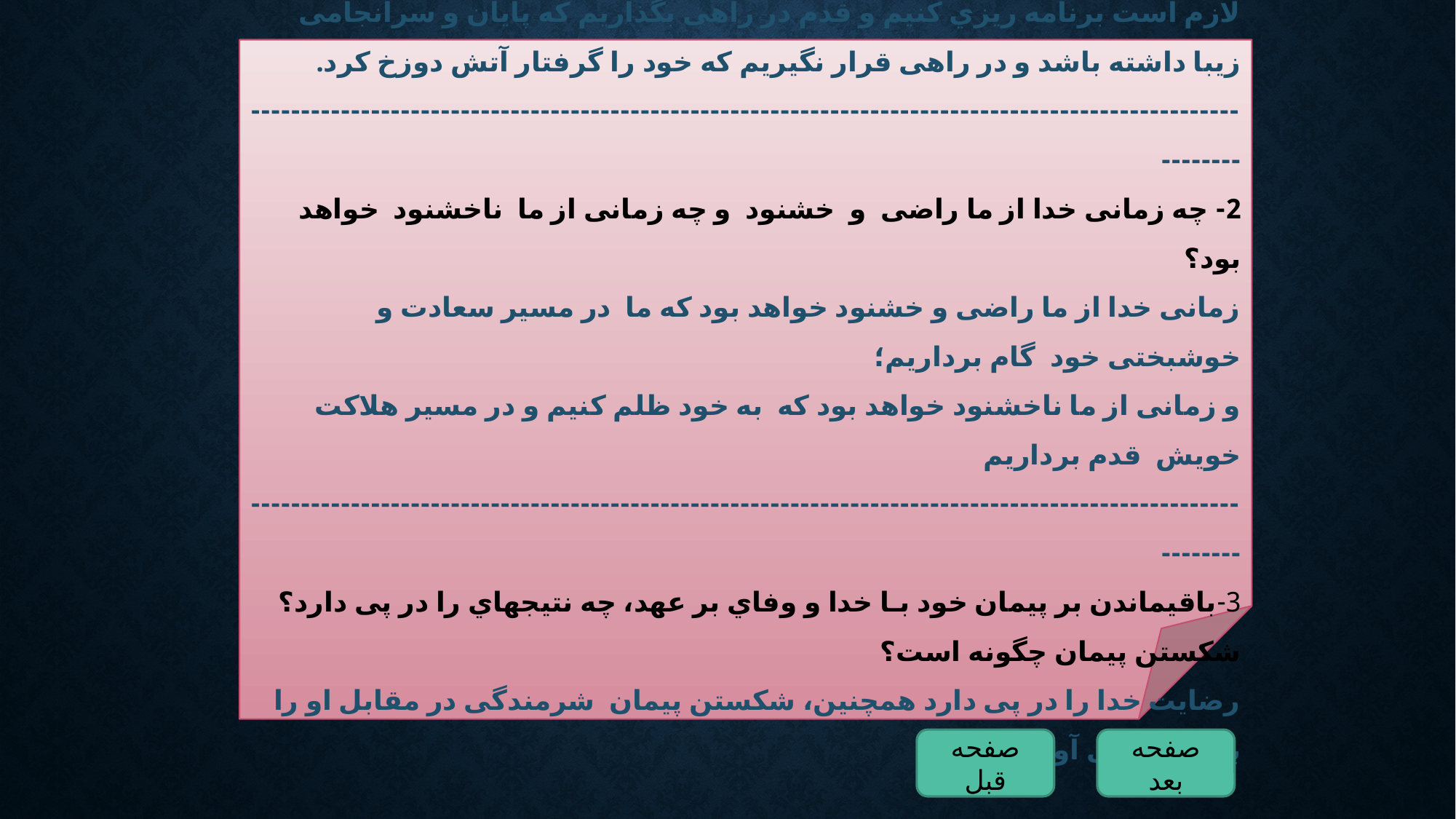

1- ما براي رسیدن به هدف بزرگ عبودیت خداوند و مقام قربی او، لازم است چگونه عمل کنیم؟
لازم است برنامه ریزي کنیم و قدم در راهی بگذاریم که پایان و سرانجامی زیبا داشته باشد و در راهی قرار نگیریم که خود را گرفتار آتش دوزخ کرد.
-----------------------------------------------------------------------------------------------------------
2- چه زمانی خدا از ما راضی  و  خشنود  و چه زمانی از ما  ناخشنود  خواهد بود؟
زمانی خدا از ما راضی و خشنود خواهد بود که ما  در مسیر سعادت و خوشبختی خود  گام برداریم؛
و زمانی از ما ناخشنود خواهد بود که  به خود ظلم کنیم و در مسیر هلاکت خویش  قدم برداریم
-----------------------------------------------------------------------------------------------------------
3-باقیماندن بر پیمان خود بـا خدا و وفاي بر عهد، چه نتیجهاي را در پی دارد؟ شکستن پیمان چگونه است؟
رضایت خدا را در پی دارد همچنین، شکستن پیمان  شرمندگی در مقابل او را به دنبال می آورد
صفحه قبل
صفحه بعد